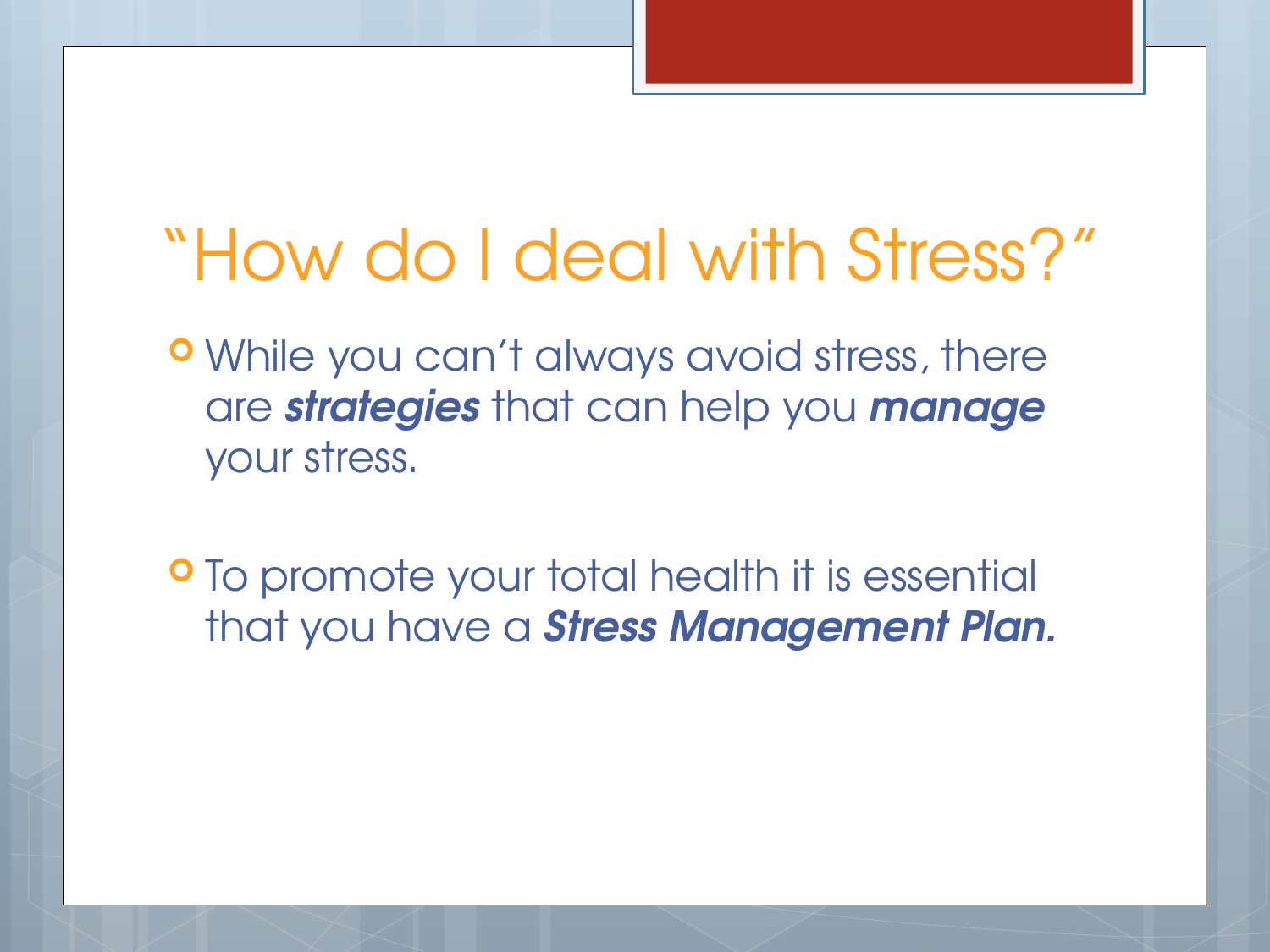

# “How do I deal with Stress?”
While you can’t always avoid stress, there are strategies that can help you manage your stress.

To promote your total health it is essential that you have a Stress Management Plan.